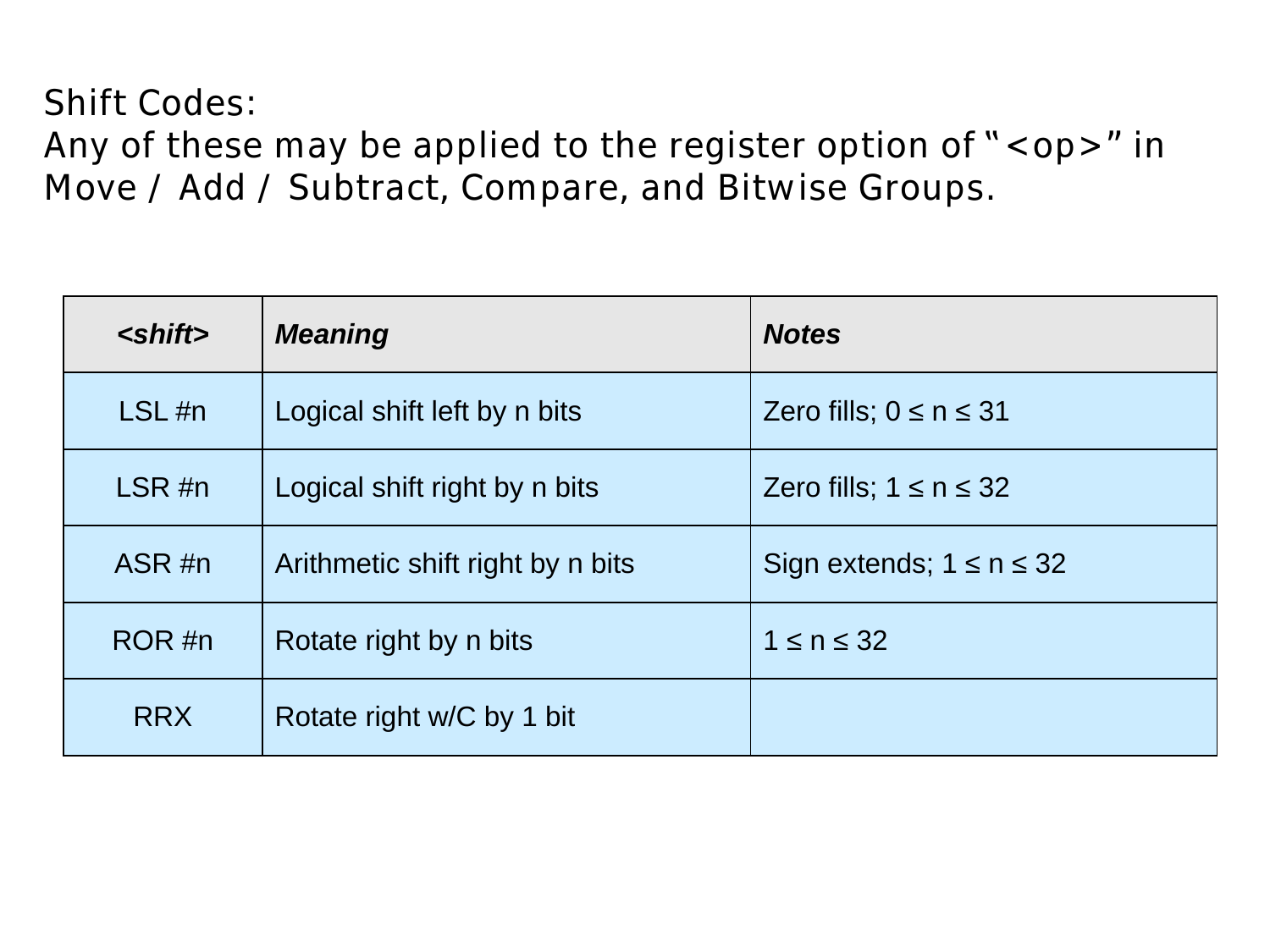

Shift Codes:
Any of these may be applied to the register option of “<op>” in Move / Add / Subtract, Compare, and Bitwise Groups.
| <shift> | Meaning | Notes |
| --- | --- | --- |
| LSL #n | Logical shift left by n bits | Zero fills; 0 ≤ n ≤ 31 |
| LSR #n | Logical shift right by n bits | Zero fills; 1 ≤ n ≤ 32 |
| ASR #n | Arithmetic shift right by n bits | Sign extends; 1 ≤ n ≤ 32 |
| ROR #n | Rotate right by n bits | 1 ≤ n ≤ 32 |
| RRX | Rotate right w/C by 1 bit |  |